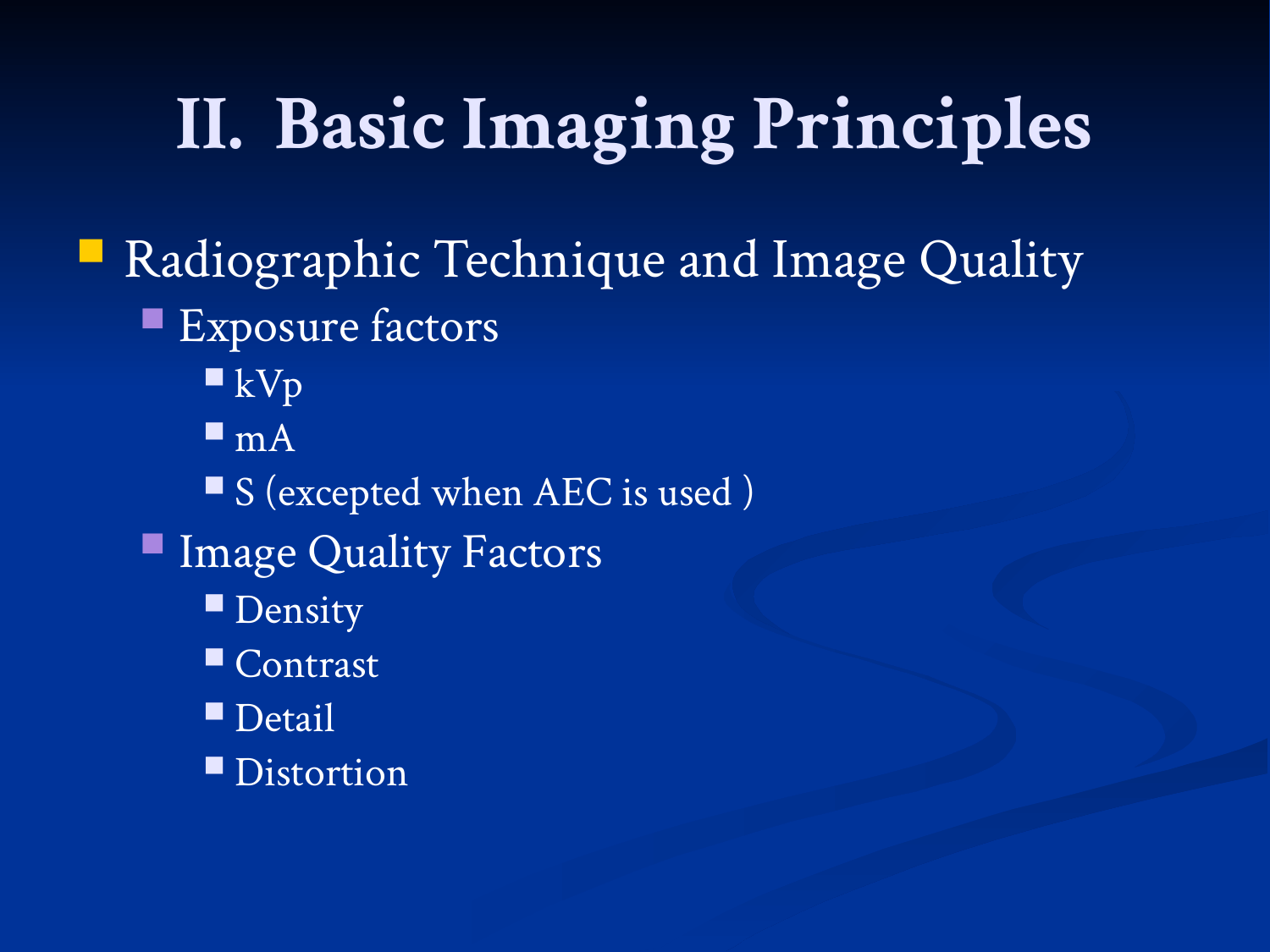

# II.  Basic Imaging Principles
Radiographic Technique and Image Quality
Exposure factors
kVp
mA
S (excepted when AEC is used )
Image Quality Factors
Density
Contrast
Detail
Distortion